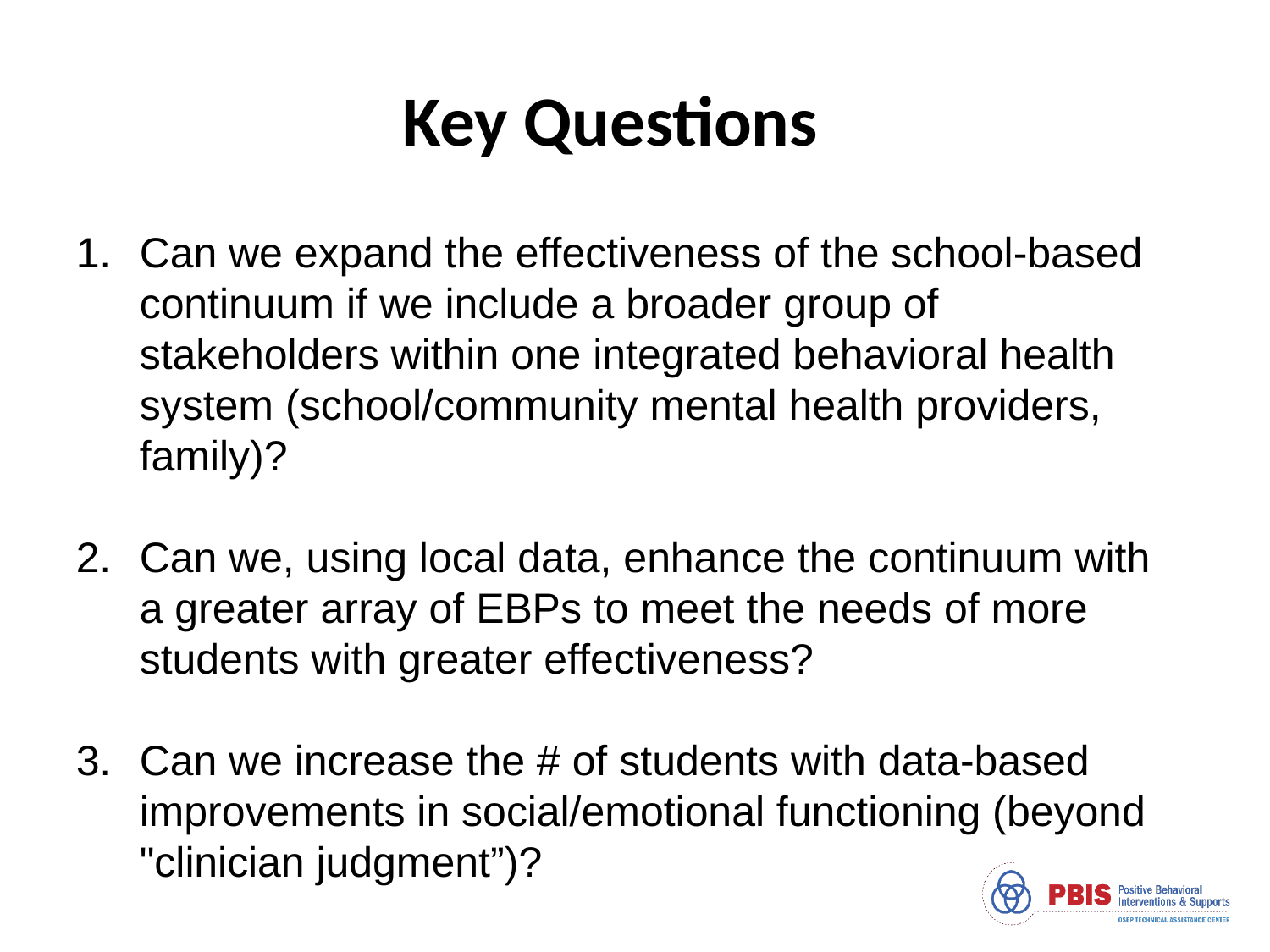

# Key Questions
Can we expand the effectiveness of the school-based continuum if we include a broader group of stakeholders within one integrated behavioral health system (school/community mental health providers, family)?

Can we, using local data, enhance the continuum with a greater array of EBPs to meet the needs of more students with greater effectiveness?

Can we increase the # of students with data-based improvements in social/emotional functioning (beyond "clinician judgment”)?